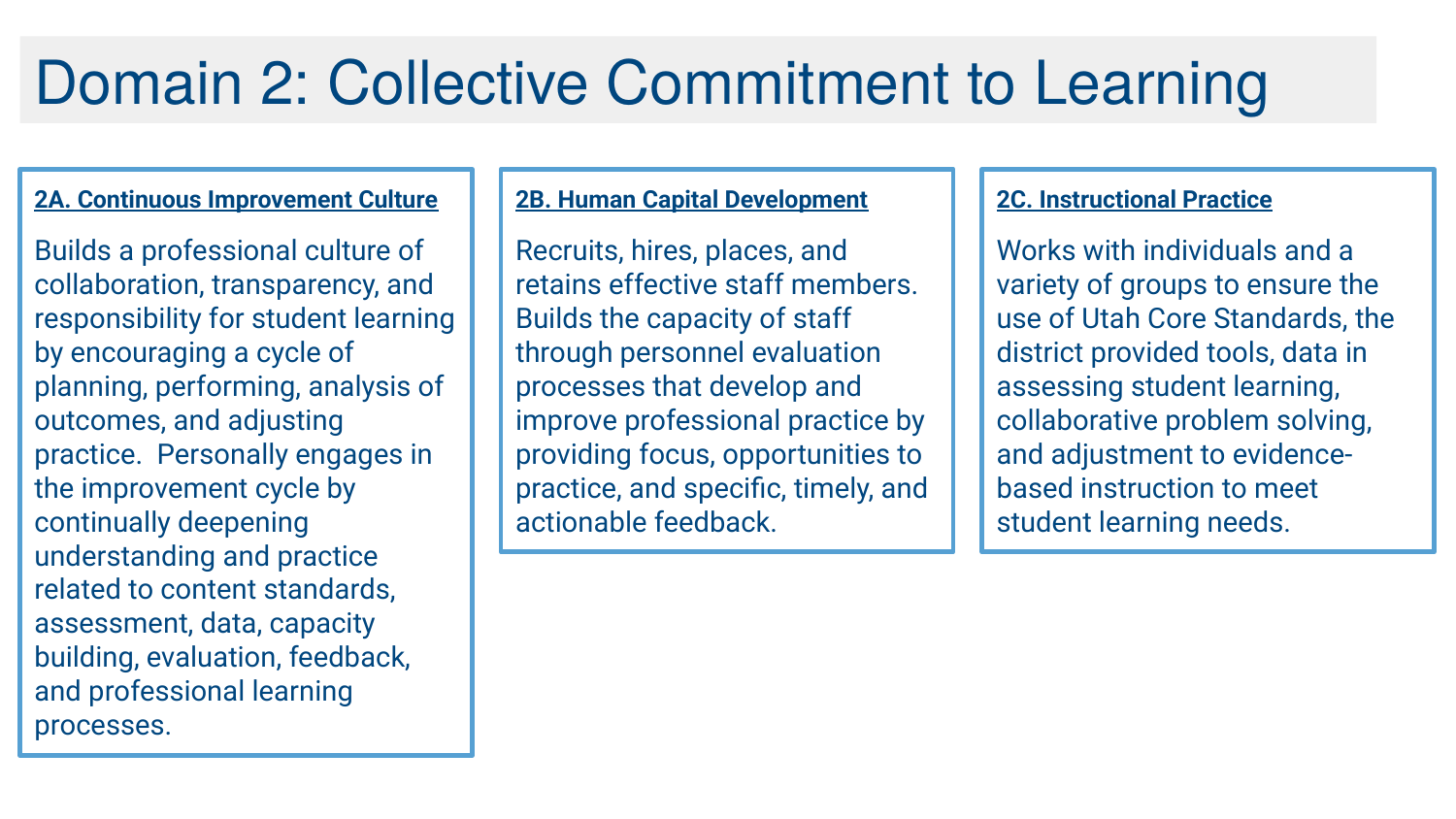

Domain 2: Collective Commitment to Learning
2A. Continuous Improvement Culture

Builds a professional culture of collaboration, transparency, and responsibility for student learning by encouraging a cycle of planning, performing, analysis of outcomes, and adjusting practice.  Personally engages in the improvement cycle by continually deepening understanding and practice related to content standards, assessment, data, capacity building, evaluation, feedback, and professional learning processes.
2B. Human Capital Development

Recruits, hires, places, and retains effective staff members.  Builds the capacity of staff through personnel evaluation processes that develop and improve professional practice by providing focus, opportunities to practice, and specific, timely, and actionable feedback.
2C. Instructional Practice

Works with individuals and a variety of groups to ensure the use of Utah Core Standards, the district provided tools, data in assessing student learning, collaborative problem solving, and adjustment to evidence-based instruction to meet student learning needs.